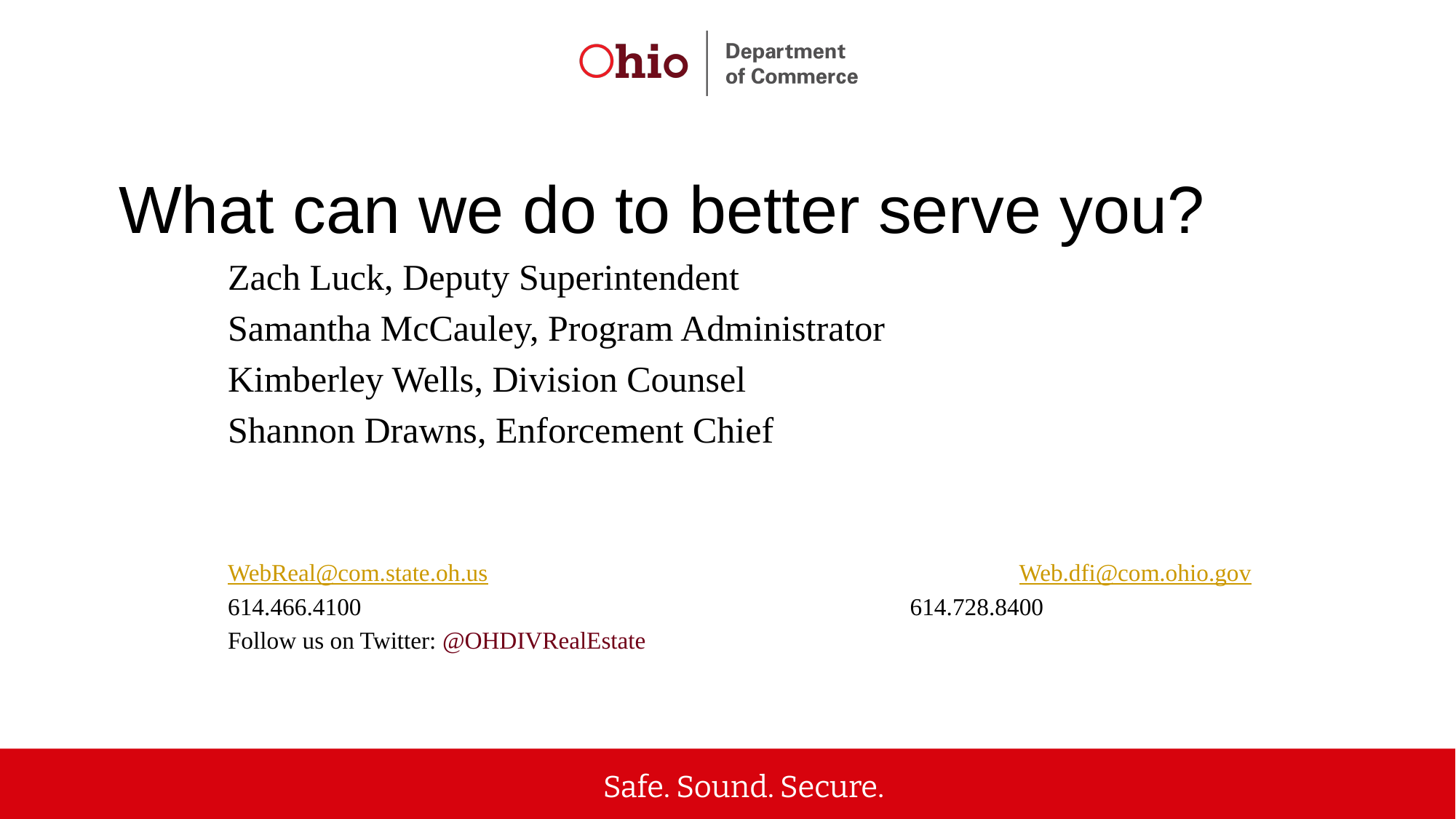

What can we do to better serve you?
Zach Luck, Deputy Superintendent
Samantha McCauley, Program Administrator
Kimberley Wells, Division Counsel
Shannon Drawns, Enforcement Chief

WebReal@com.state.oh.us					Web.dfi@com.ohio.gov
614.466.4100						614.728.8400
Follow us on Twitter: @OHDIVRealEstate